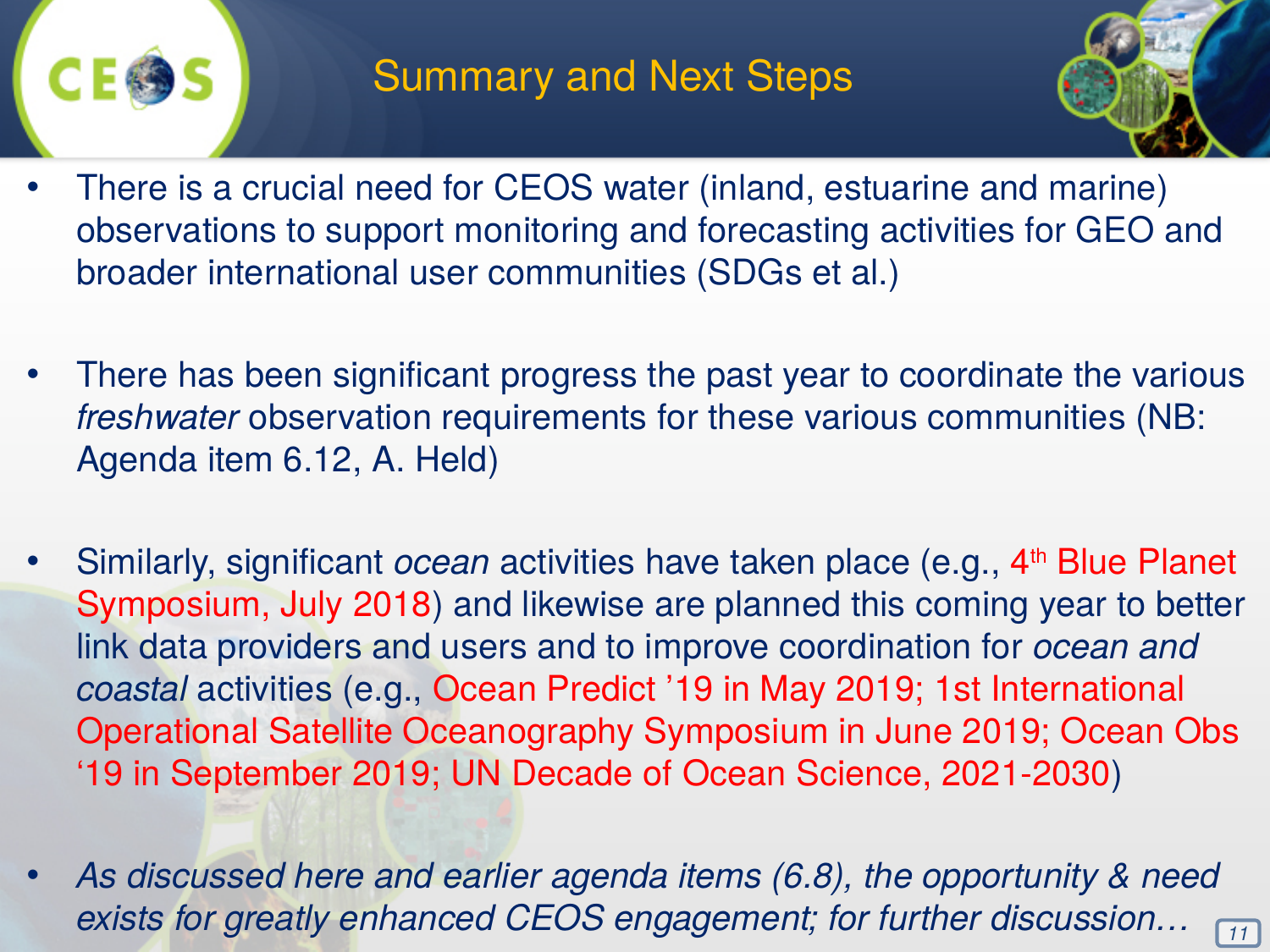

Summary and Next Steps
There is a crucial need for CEOS water (inland, estuarine and marine) observations to support monitoring and forecasting activities for GEO and broader international user communities (SDGs et al.)

There has been significant progress the past year to coordinate the various freshwater observation requirements for these various communities (NB: Agenda item 6.12, A. Held)

Similarly, significant ocean activities have taken place (e.g., 4th Blue Planet Symposium, July 2018) and likewise are planned this coming year to better link data providers and users and to improve coordination for ocean and coastal activities (e.g., Ocean Predict ’19 in May 2019; 1st International Operational Satellite Oceanography Symposium in June 2019; Ocean Obs ‘19 in September 2019; UN Decade of Ocean Science, 2021-2030)

As discussed here and earlier agenda items (6.8), the opportunity & need exists for greatly enhanced CEOS engagement; for further discussion…
11